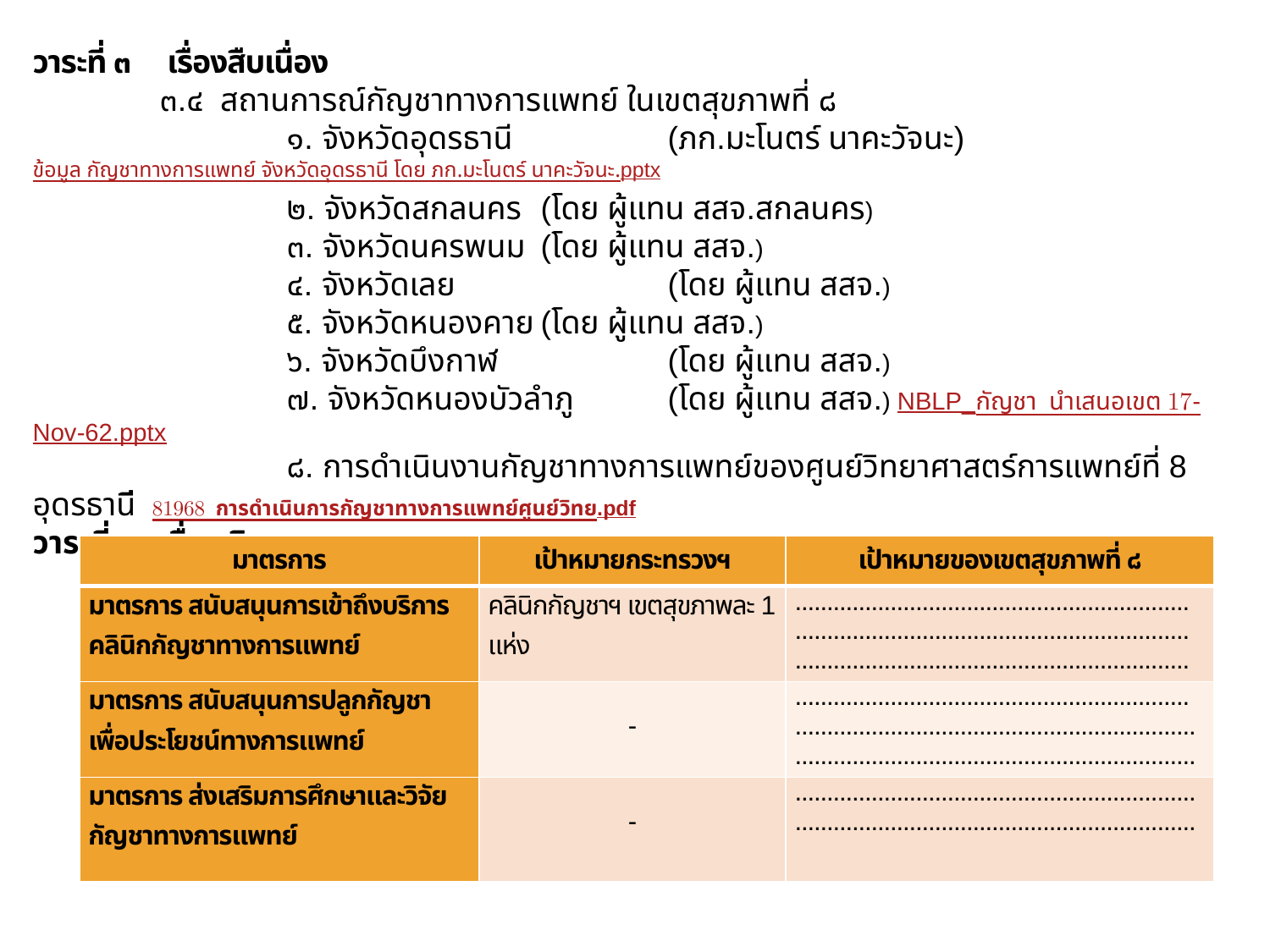

วาระที่ ๓	 เรื่องสืบเนื่อง
๓.๔  สถานการณ์กัญชาทางการแพทย์ ในเขตสุขภาพที่ ๘
		๑. จังหวัดอุดรธานี		(ภก.มะโนตร์ นาคะวัจนะ)   ข้อมูล กัญชาทางการแพทย์ จังหวัดอุดรธานี โดย ภก.มะโนตร์ นาคะวัจนะ.pptx
		๒. จังหวัดสกลนคร	(โดย ผู้แทน สสจ.สกลนคร)
		๓. จังหวัดนครพนม	(โดย ผู้แทน สสจ.)
		๔. จังหวัดเลย		(โดย ผู้แทน สสจ.)
		๕. จังหวัดหนองคาย	(โดย ผู้แทน สสจ.)
		๖. จังหวัดบึงกาฬ		(โดย ผู้แทน สสจ.)
		๗. จังหวัดหนองบัวลำภู	(โดย ผู้แทน สสจ.) NBLP_กัญชา_นำเสนอเขต 17-Nov-62.pptx
		๘. การดำเนินงานกัญชาทางการแพทย์ของศูนย์วิทยาศาสตร์การแพทย์ที่ 8 อุดรธานี  81968_การดำเนินการกัญชาทางการแพทย์ศูนย์วิทย.pdf
วาระที่ ๔	เรื่องพิจารณา
	๔.๑.  เป้าหมายของ Service plan กัญชาฯ เขตสุขภาพที่ ๘ ในปี ๒๕๖๓
| มาตรการ | เป้าหมายกระทรวงฯ | เป้าหมายของเขตสุขภาพที่ ๘ |
| --- | --- | --- |
| มาตรการ สนับสนุนการเข้าถึงบริการคลินิกกัญชาทางการแพทย์ | คลินิกกัญชาฯ เขตสุขภาพละ 1 แห่ง | .............................................................. .............................................................. .............................................................. |
| มาตรการ สนับสนุนการปลูกกัญชาเพื่อประโยชน์ทางการแพทย์ | - | .............................................................. ............................................................... ............................................................... |
| มาตรการ ส่งเสริมการศึกษาและวิจัยกัญชาทางการแพทย์ | - | ............................................................... ............................................................... |